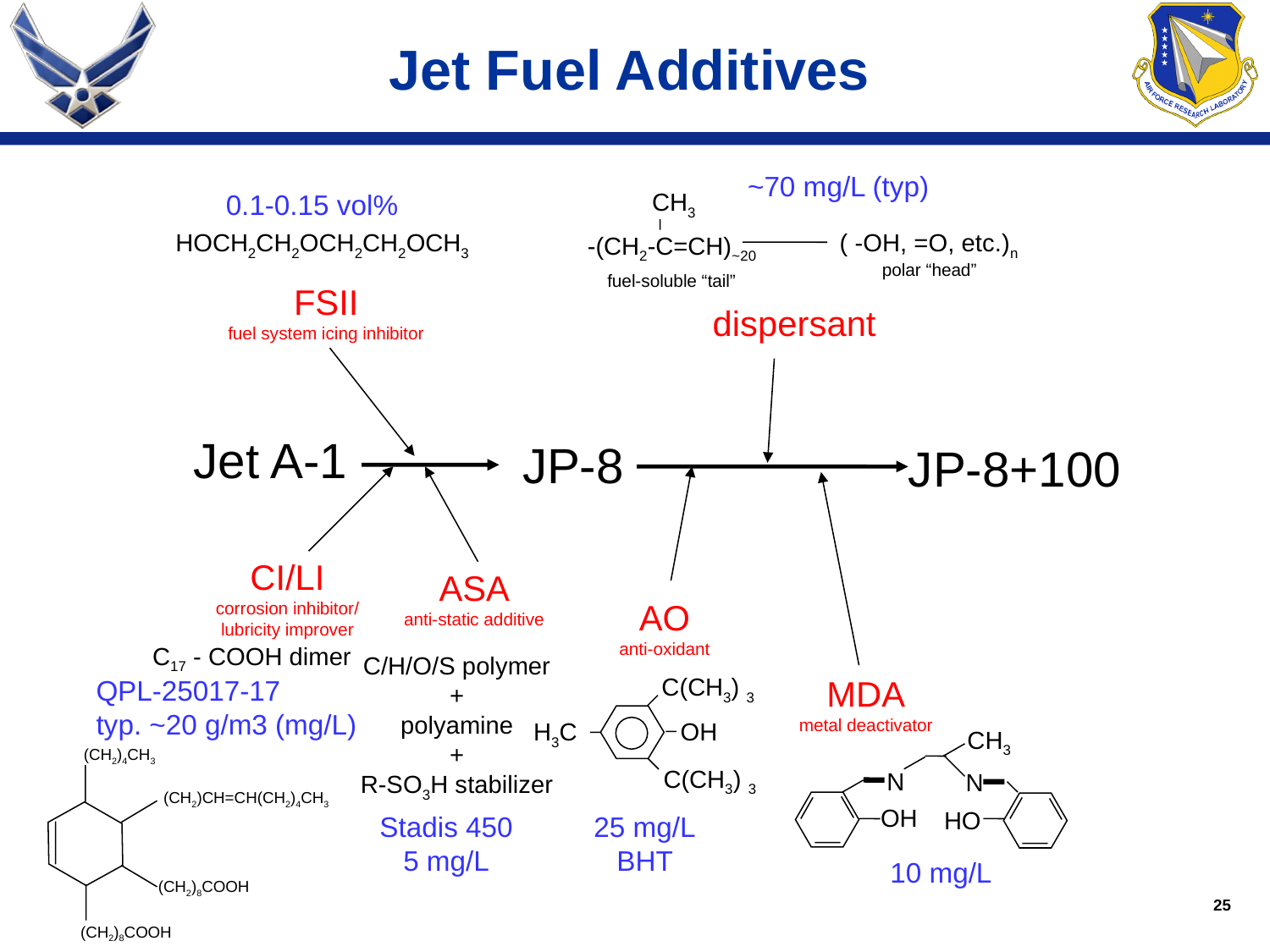

Jet Fuel Additives
~70 mg/L (typ)
CH3
0.1-0.15 vol%

HOCH2CH2OCH2CH2OCH3
( -OH, =O, etc.)n
-(CH2-C=CH)~20

polar “head”
fuel-soluble “tail”
FSII
fuel system icing inhibitor
dispersant

Jet A-1
JP-8
JP-8+100

CI/LI
corrosion inhibitor/
lubricity improver
ASA
anti-static additive
AO
anti-oxidant
C17 - COOH dimer
C/H/O/S polymer
+
polyamine
+
R-SO3H stabilizer
C(CH3) 3
MDA
metal deactivator
QPL-25017-17
typ. ~20 g/m3 (mg/L)

H3C
OH

CH3

(CH2)4CH3

(CH2)CH=CH(CH2)4CH3

(CH2)8COOH

(CH2)8COOH

C(CH3) 3

N
N

OH

HO

25 mg/L
BHT
Stadis 450
5 mg/L

10 mg/L